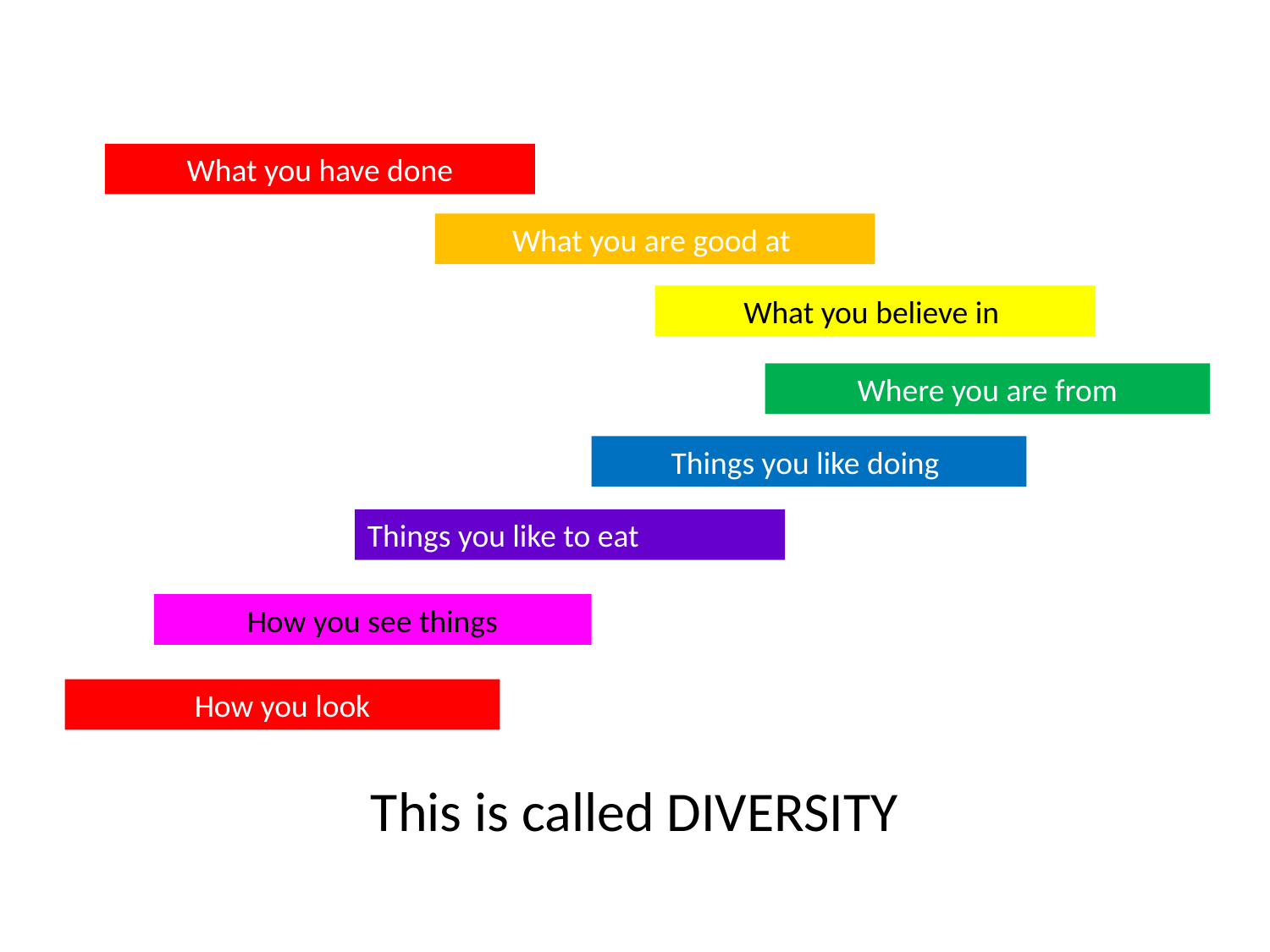

#
We are all different in many ways…
What you have done
What you are good at

This is called DIVERSITY
What you believe in
Where you are from
Things you like doing
Things you like to eat
How you see things
How you look
This is called  is called DIVERSITY